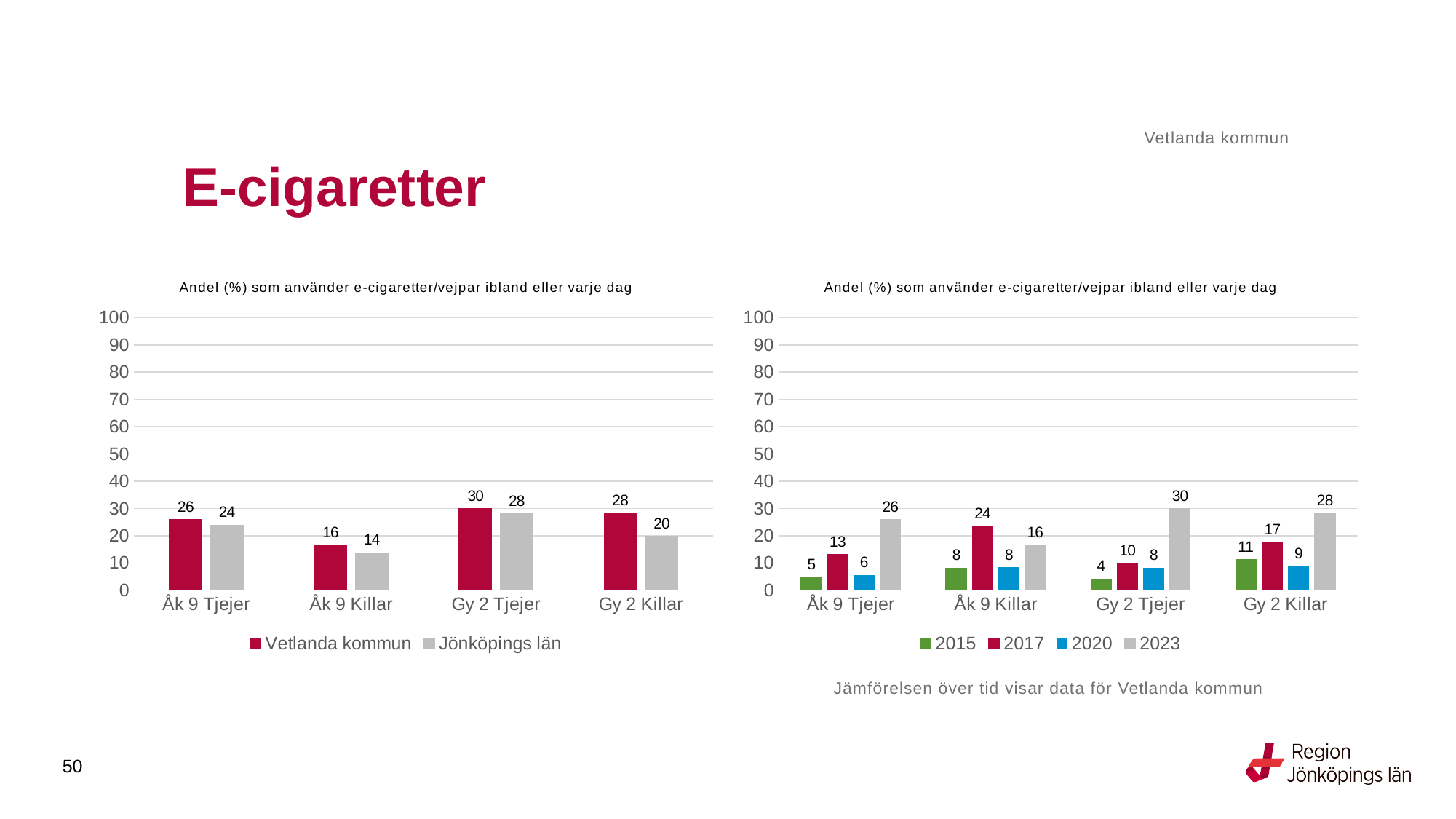

Vetlanda kommun
# E-cigaretter

### Chart: Andel (%) som använder e-cigaretter/vejpar ibland eller varje dag

| Category | Vetlanda kommun | Jönköpings län |
|---|---|---|
| Åk 9 Tjejer | 25.8503 | 23.8462 |
| Åk 9 Killar | 16.4179 | 13.7191 |
| Gy 2 Tjejer | 29.9065 | 28.1122 |
| Gy 2 Killar | 28.3186 | 19.7174 |

### Chart: Andel (%) som använder e-cigaretter/vejpar ibland eller varje dag

| Category | 2015 | 2017 | 2020 | 2023 |
|---|---|---|---|---|
| Åk 9 Tjejer | 4.5872 | 13.1313 | 5.5046 | 25.8503 |
| Åk 9 Killar | 8.1633 | 23.5294 | 8.2645 | 16.4179 |
| Gy 2 Tjejer | 4.1322 | 9.8901 | 8.1818 | 29.9065 |
| Gy 2 Killar | 11.2069 | 17.4757 | 8.6093 | 28.3186 |
Jämförelsen över tid visar data för Vetlanda kommun
50